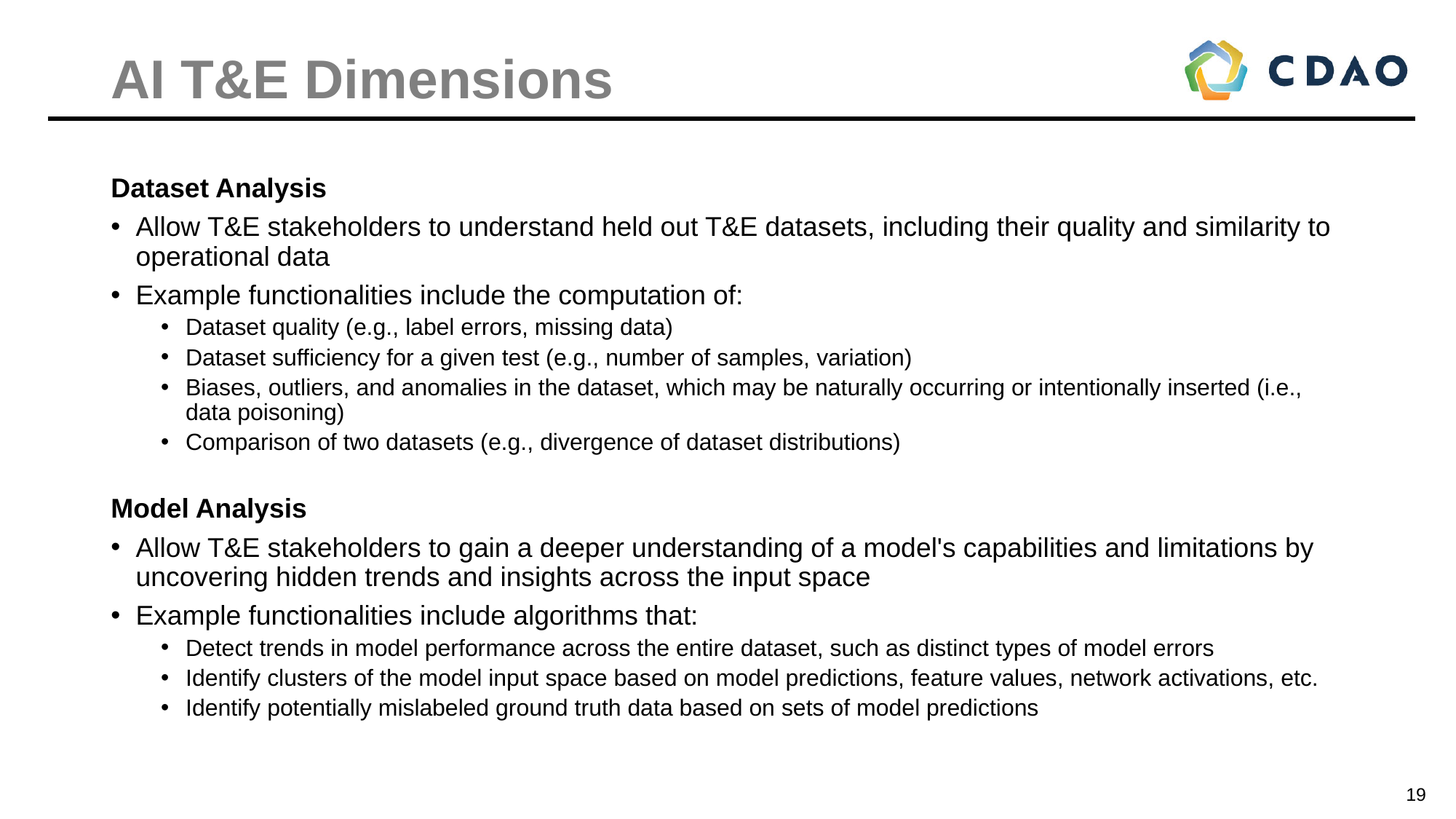

# AI T&E Dimensions
Dataset Analysis
Allow T&E stakeholders to understand held out T&E datasets, including their quality and similarity to operational data
Example functionalities include the computation of:
Dataset quality (e.g., label errors, missing data)
Dataset sufficiency for a given test (e.g., number of samples, variation)
Biases, outliers, and anomalies in the dataset, which may be naturally occurring or intentionally inserted (i.e., data poisoning)
Comparison of two datasets (e.g., divergence of dataset distributions)
Model Analysis
Allow T&E stakeholders to gain a deeper understanding of a model's capabilities and limitations by uncovering hidden trends and insights across the input space
Example functionalities include algorithms that:
Detect trends in model performance across the entire dataset, such as distinct types of model errors
Identify clusters of the model input space based on model predictions, feature values, network activations, etc.
Identify potentially mislabeled ground truth data based on sets of model predictions
19